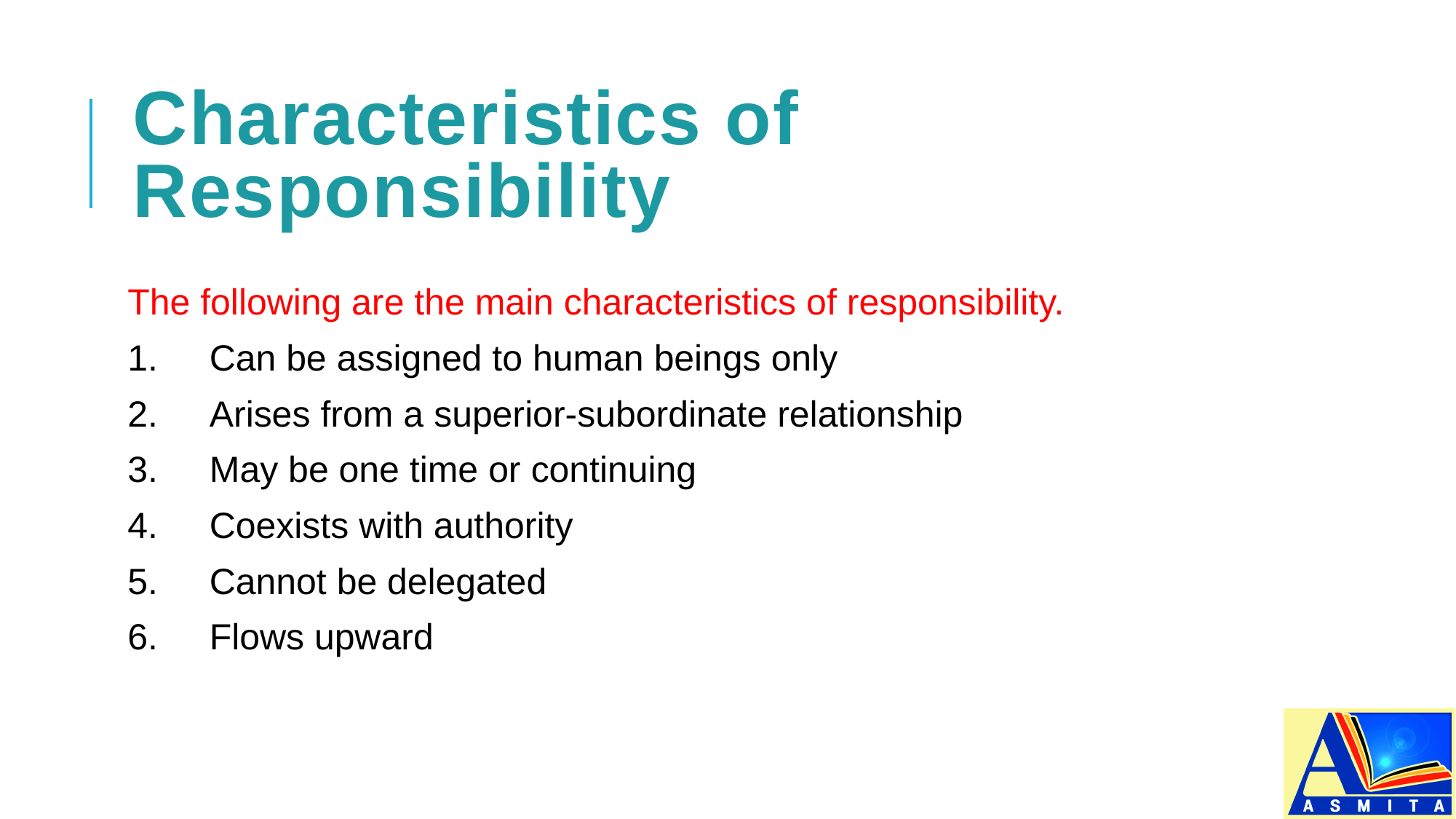

# Characteristics of Responsibility
The following are the main characteristics of responsibility.
1.	Can be assigned to human beings only
2.	Arises from a superior-subordinate relationship
3.	May be one time or continuing
4.	Coexists with authority
5.	Cannot be delegated
6.	Flows upward